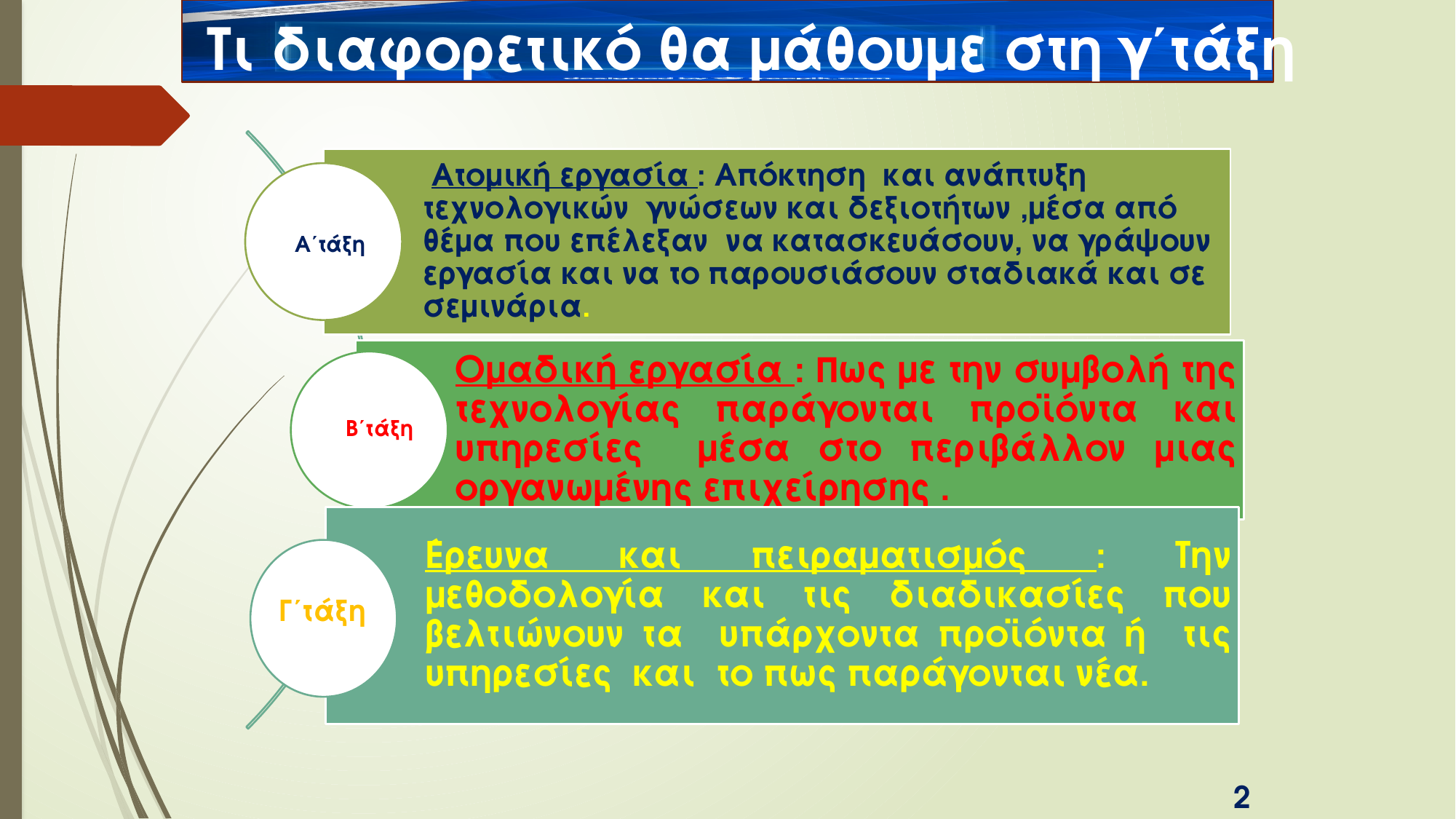

Τι διαφορετικό θα μάθουμε στη γ΄τάξη

 Ατομική εργασία : Απόκτηση  και ανάπτυξη τεχνολογικών  γνώσεων και δεξιοτήτων ,μέσα από θέμα που επέλεξαν  να κατασκευάσουν, να γράψουν εργασία και να το παρουσιάσουν σταδιακά και σε σεμινάρια.
Ομαδική εργασία : Πως με την συμβολή της τεχνολογίας παράγονται προϊόντα και υπηρεσίες  μέσα στο περιβάλλον μιας οργανωμένης επιχείρησης .
Έρευνα και πειραματισμός : Την μεθοδολογία και τις διαδικασίες που βελτιώνουν τα  υπάρχοντα προϊόντα ή  τις υπηρεσίες  και  το πως παράγονται νέα.
Α΄τάξη
Β΄τάξη

Γ΄τάξη
2